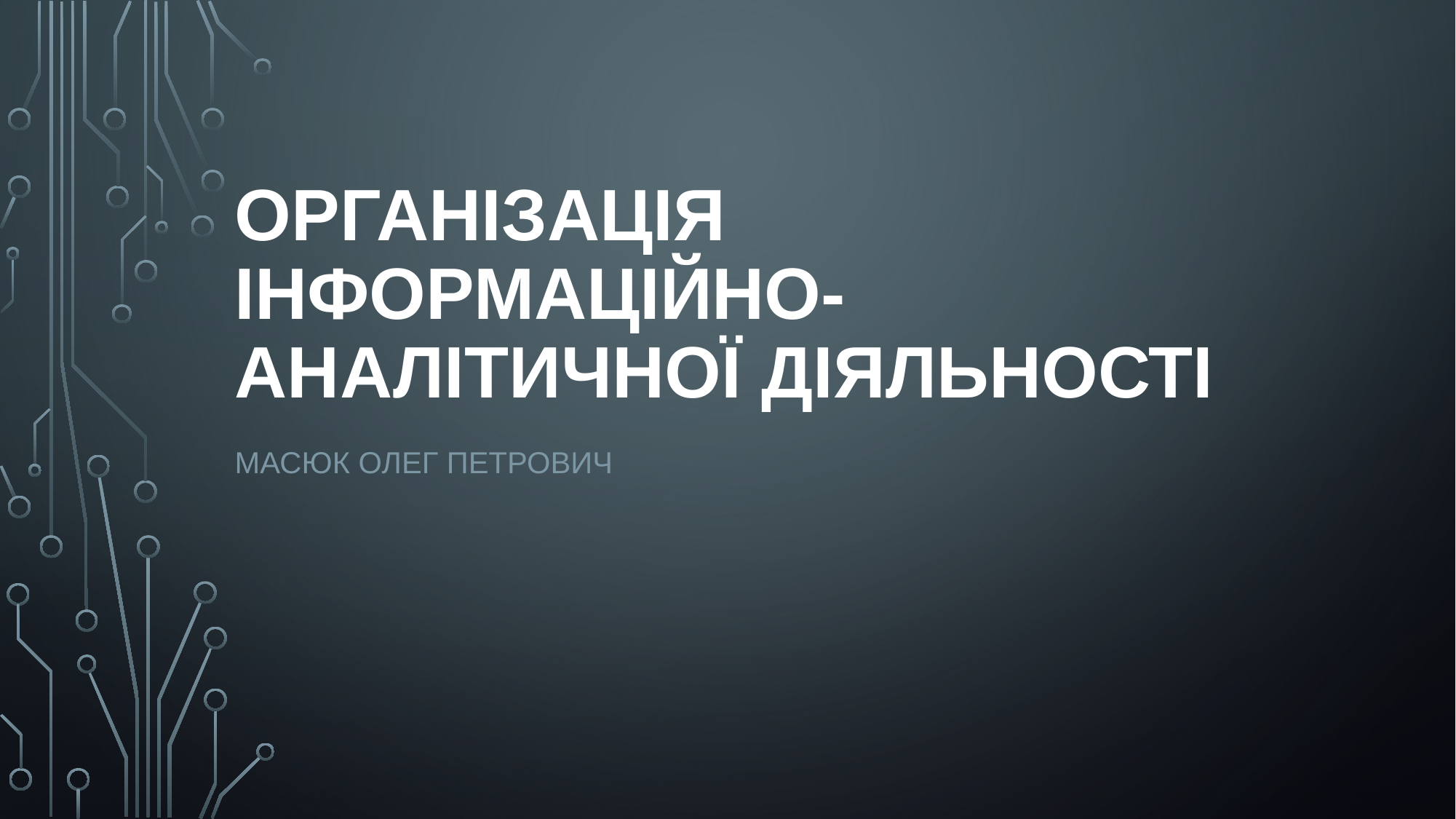

# Організація ІНФОРМАЦІЙНО-АНАЛІТИЧНОЇ ДІЯЛЬНОСТІ
Масюк Олег Петрович